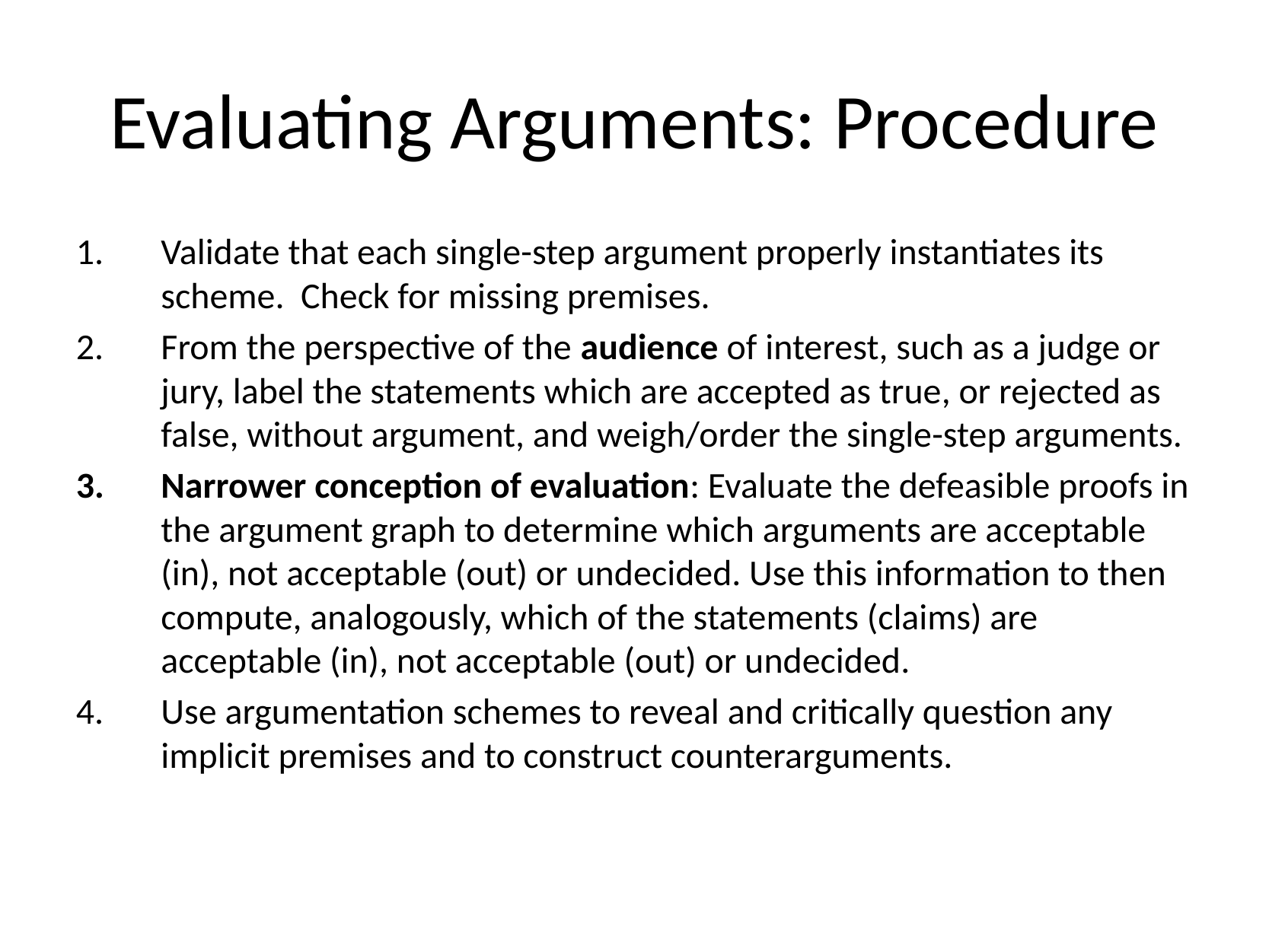

# Evaluating Arguments: Procedure
Validate that each single-step argument properly instantiates its scheme.  Check for missing premises.
From the perspective of the audience of interest, such as a judge or jury, label the statements which are accepted as true, or rejected as false, without argument, and weigh/order the single-step arguments.
Narrower conception of evaluation: Evaluate the defeasible proofs in the argument graph to determine which arguments are acceptable (in), not acceptable (out) or undecided. Use this information to then compute, analogously, which of the statements (claims) are acceptable (in), not acceptable (out) or undecided.
Use argumentation schemes to reveal and critically question any implicit premises and to construct counterarguments.